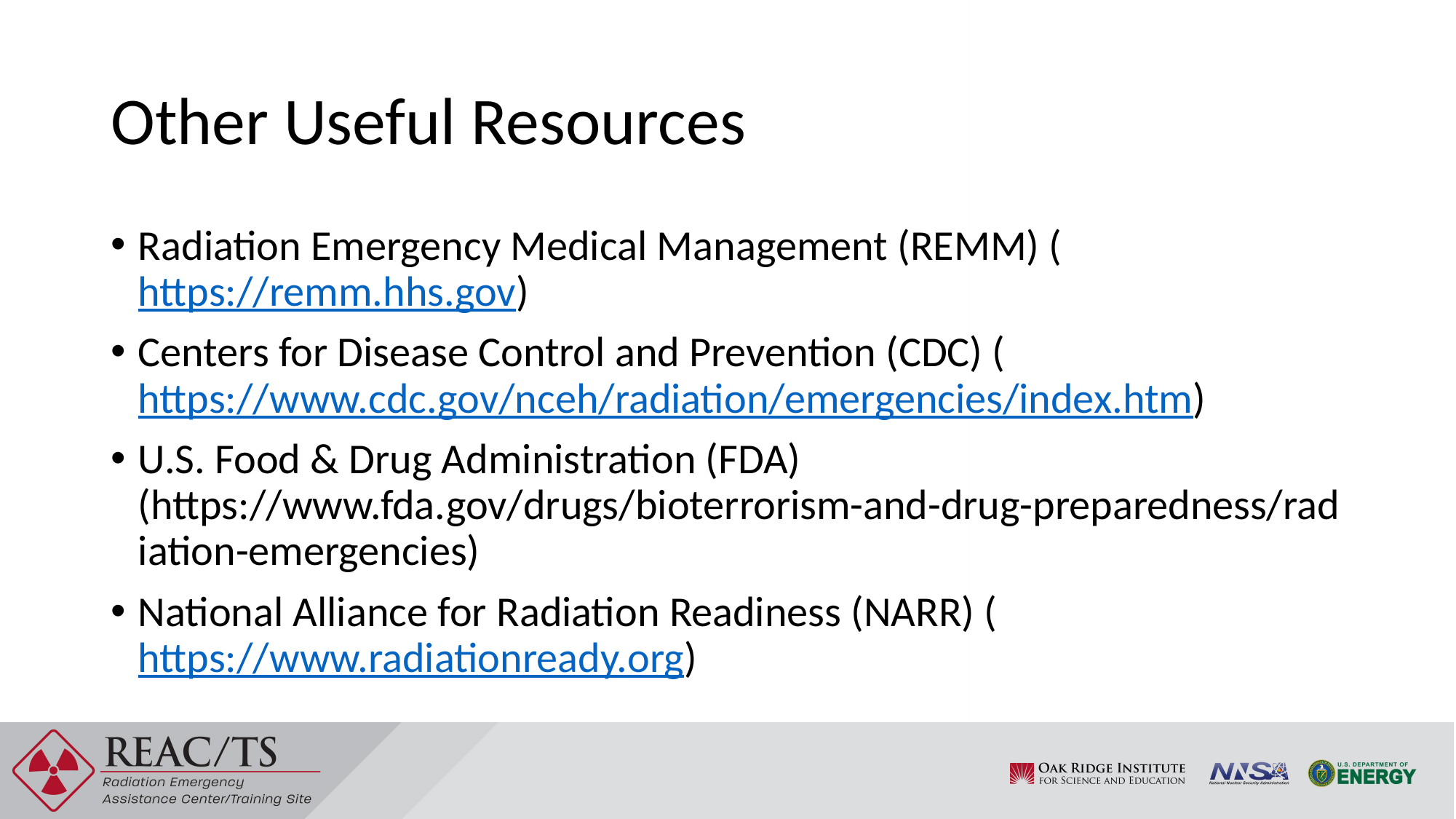

# Other Useful Resources
Radiation Emergency Medical Management (REMM) (https://remm.hhs.gov)
Centers for Disease Control and Prevention (CDC) (https://www.cdc.gov/nceh/radiation/emergencies/index.htm)
U.S. Food & Drug Administration (FDA) (https://www.fda.gov/drugs/bioterrorism-and-drug-preparedness/radiation-emergencies)
National Alliance for Radiation Readiness (NARR) (https://www.radiationready.org)